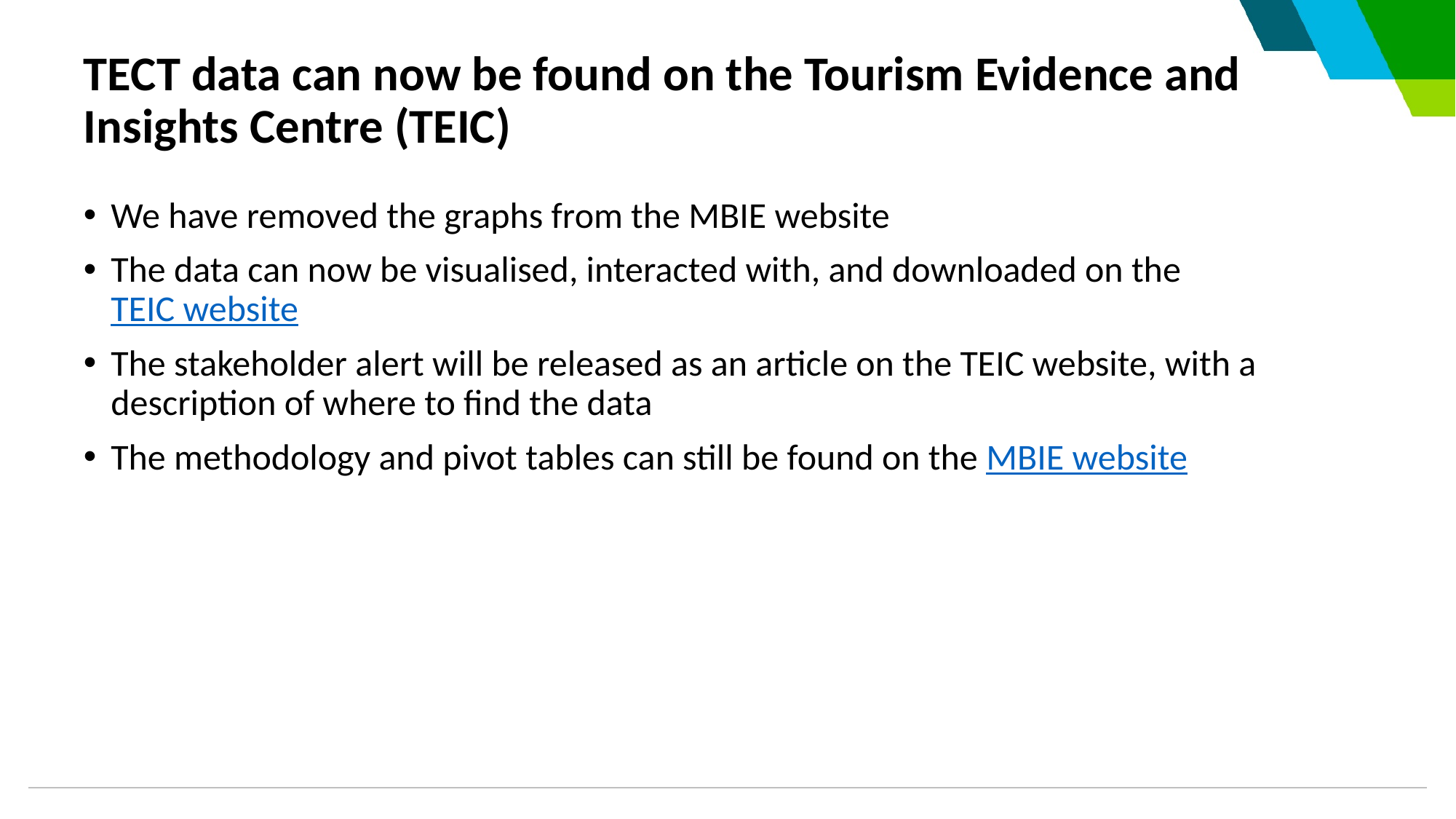

# TECT data can now be found on the Tourism Evidence and Insights Centre (TEIC)
We have removed the graphs from the MBIE website
The data can now be visualised, interacted with, and downloaded on the TEIC website
The stakeholder alert will be released as an article on the TEIC website, with a description of where to find the data
The methodology and pivot tables can still be found on the MBIE website